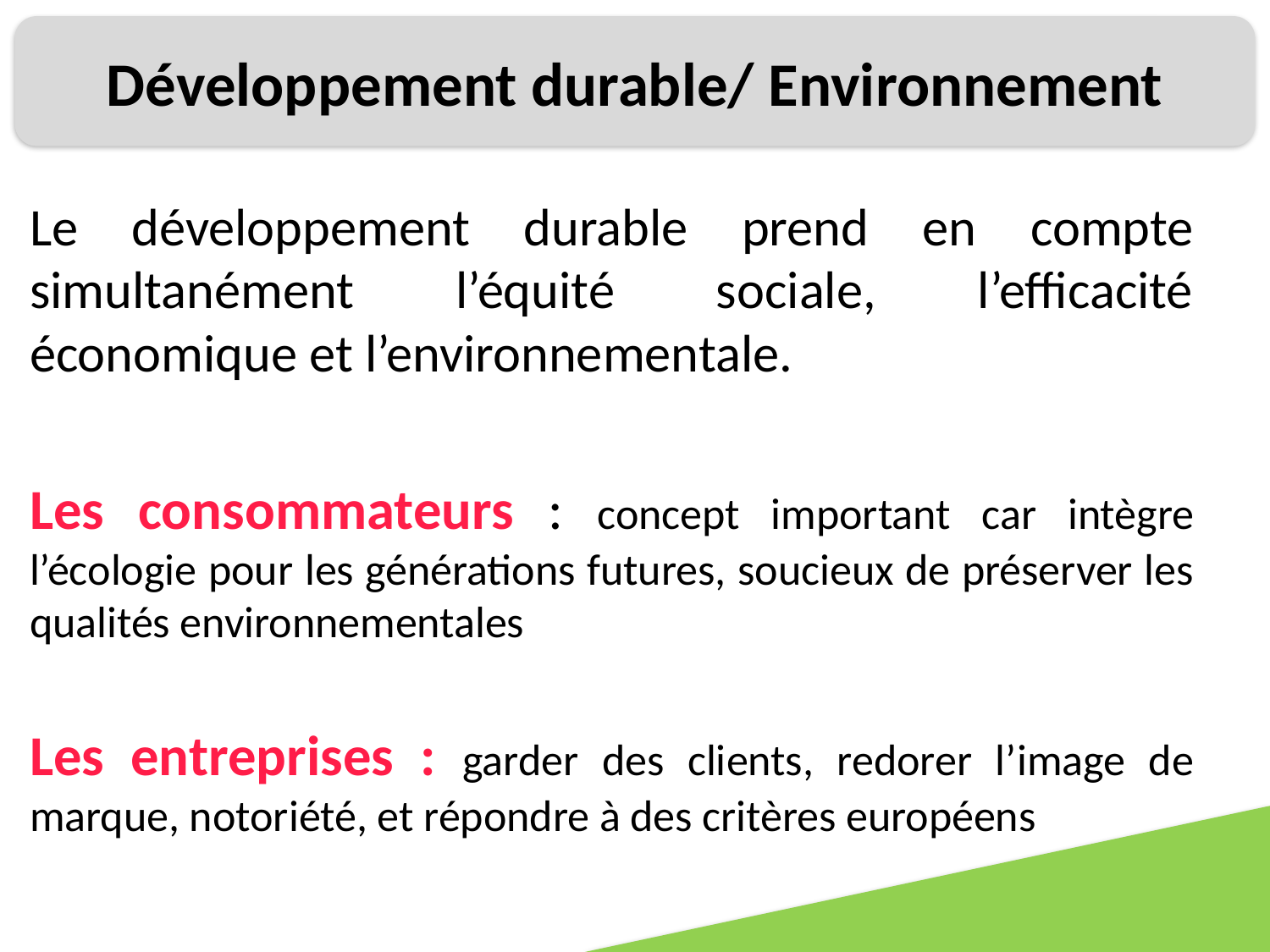

# Développement durable/ Environnement

Le développement durable prend en compte simultanément l’équité sociale, l’efficacité économique et l’environnementale.

Les consommateurs : concept important car intègre l’écologie pour les générations futures, soucieux de préserver les qualités environnementales

Les entreprises : garder des clients, redorer l’image de marque, notoriété, et répondre à des critères européens